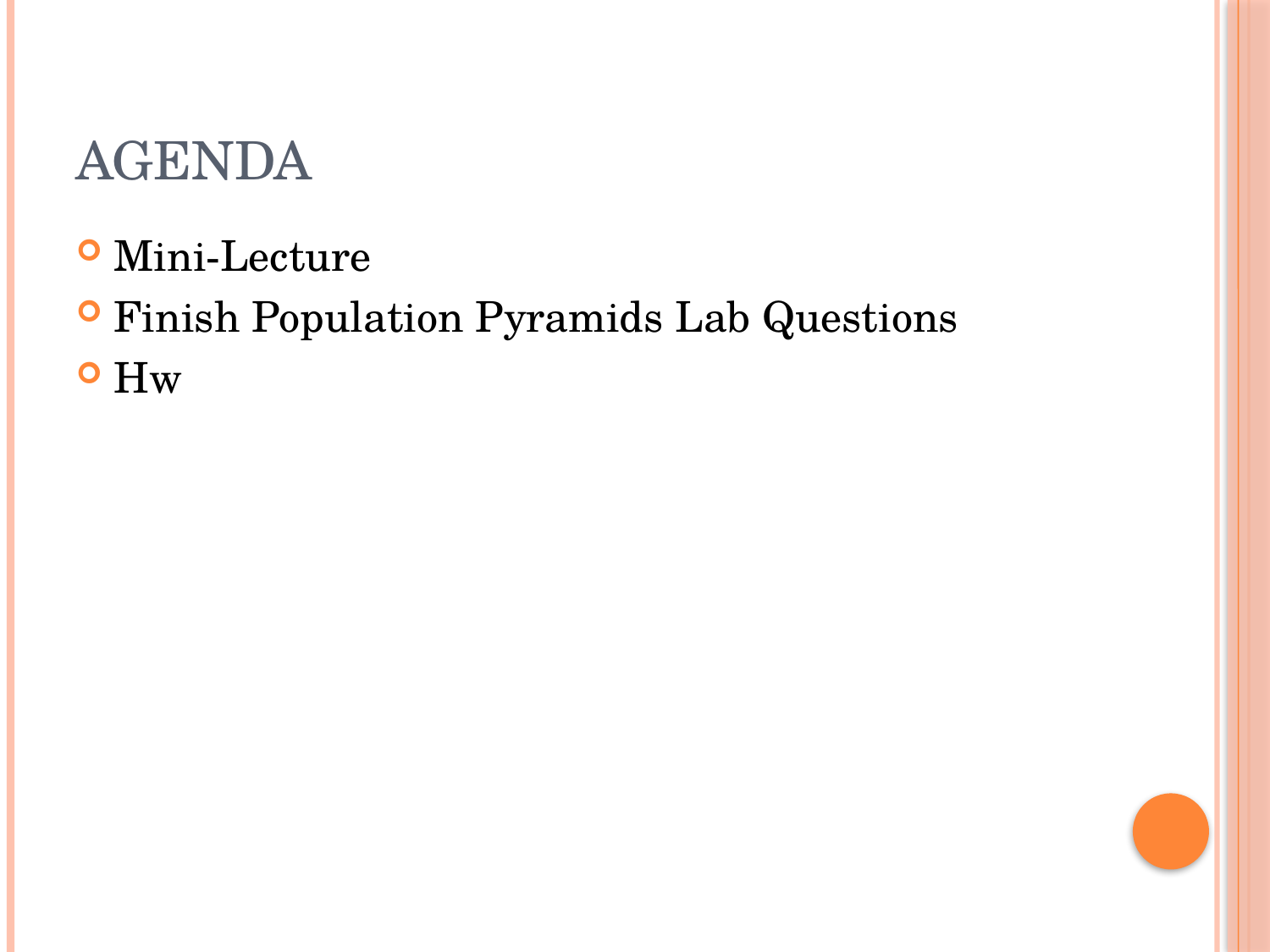

# Agenda
Mini-Lecture
Finish Population Pyramids Lab Questions
Hw